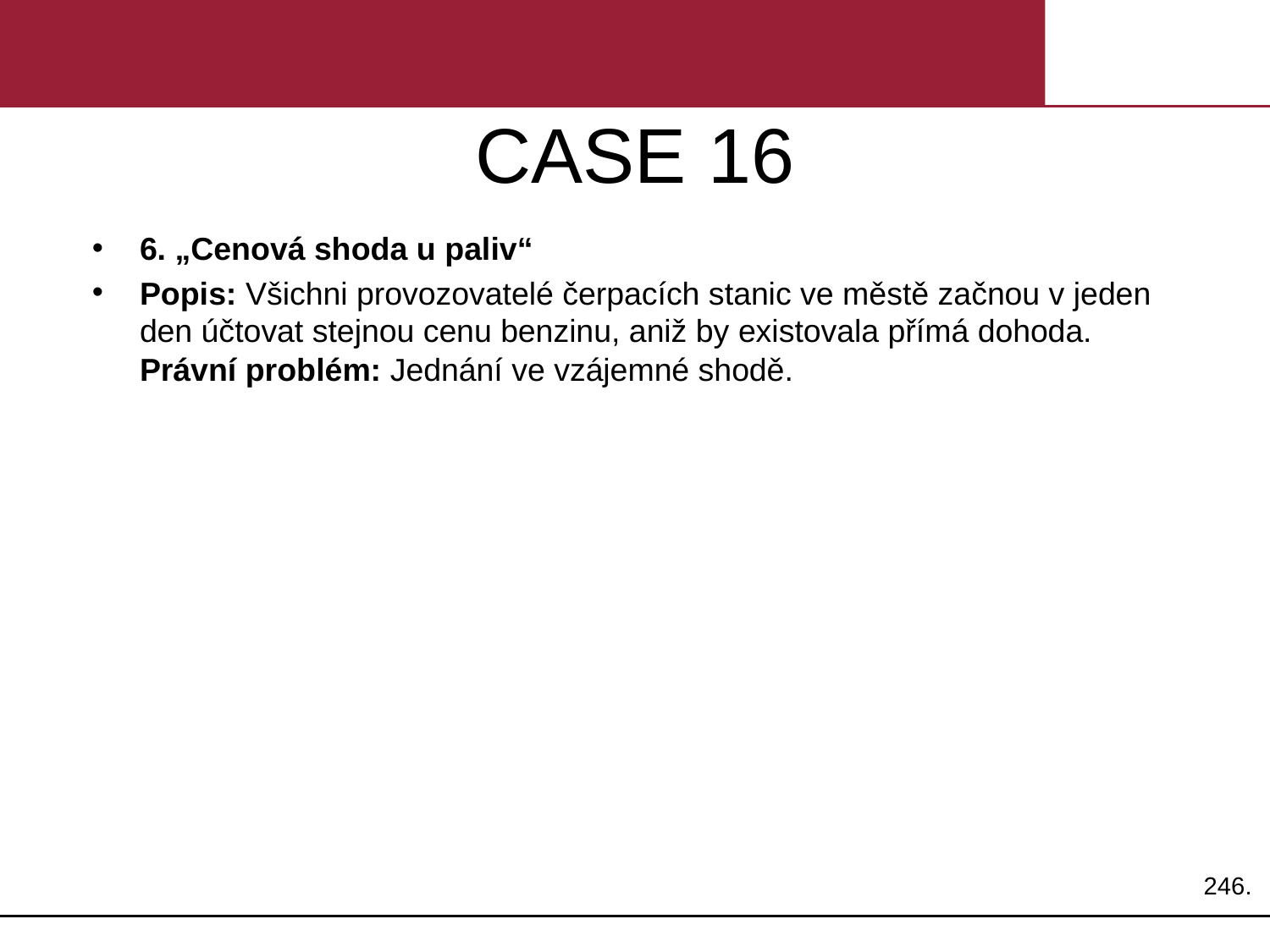

# CASE 16

6. „Cenová shoda u paliv“
Popis: Všichni provozovatelé čerpacích stanic ve městě začnou v jeden den účtovat stejnou cenu benzinu, aniž by existovala přímá dohoda.
Právní problém: Jednání ve vzájemné shodě.
246.